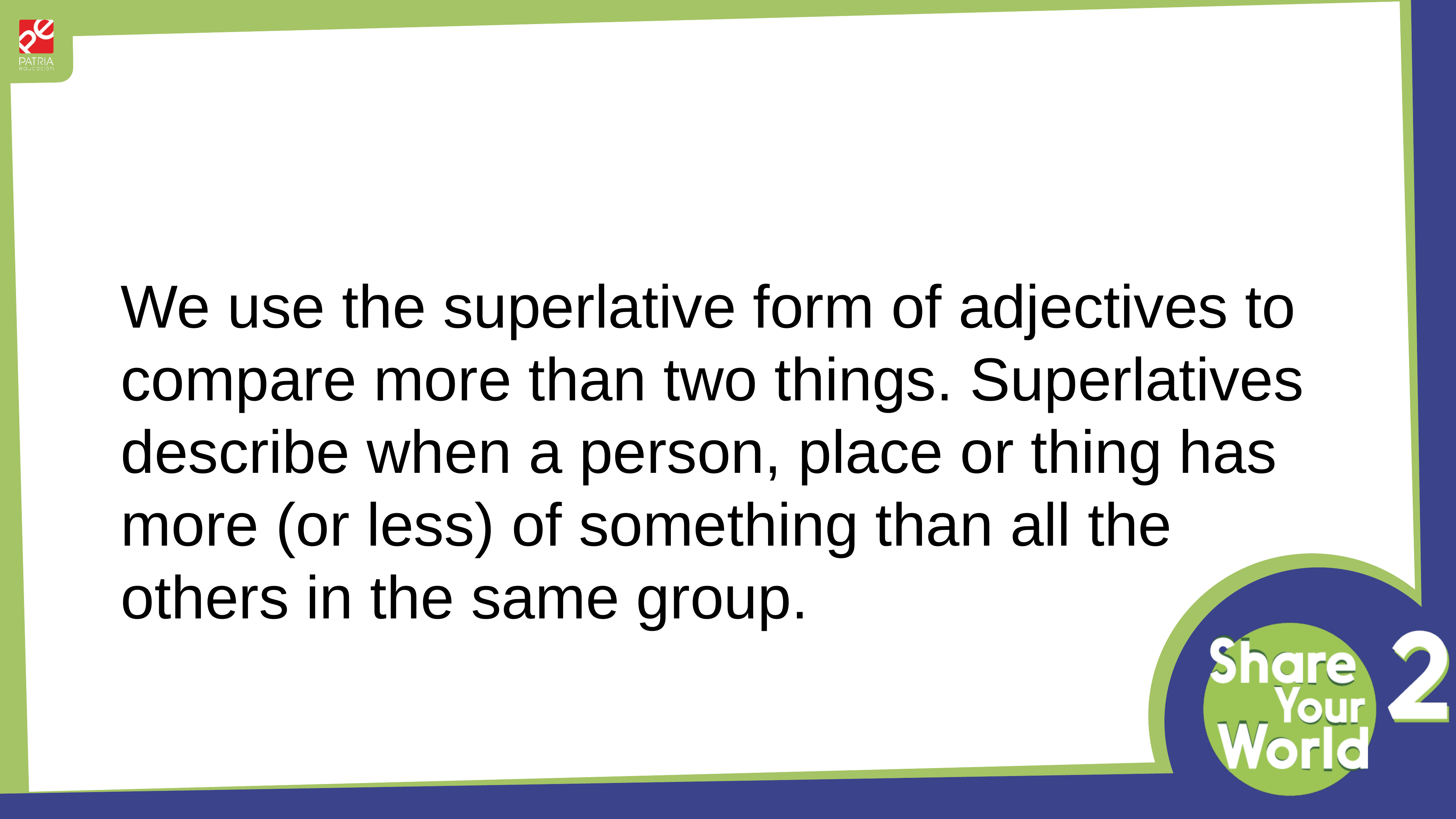

We use the superlative form of adjectives to compare more than two things. Superlatives describe when a person, place or thing has more (or less) of something than all the others in the same group.